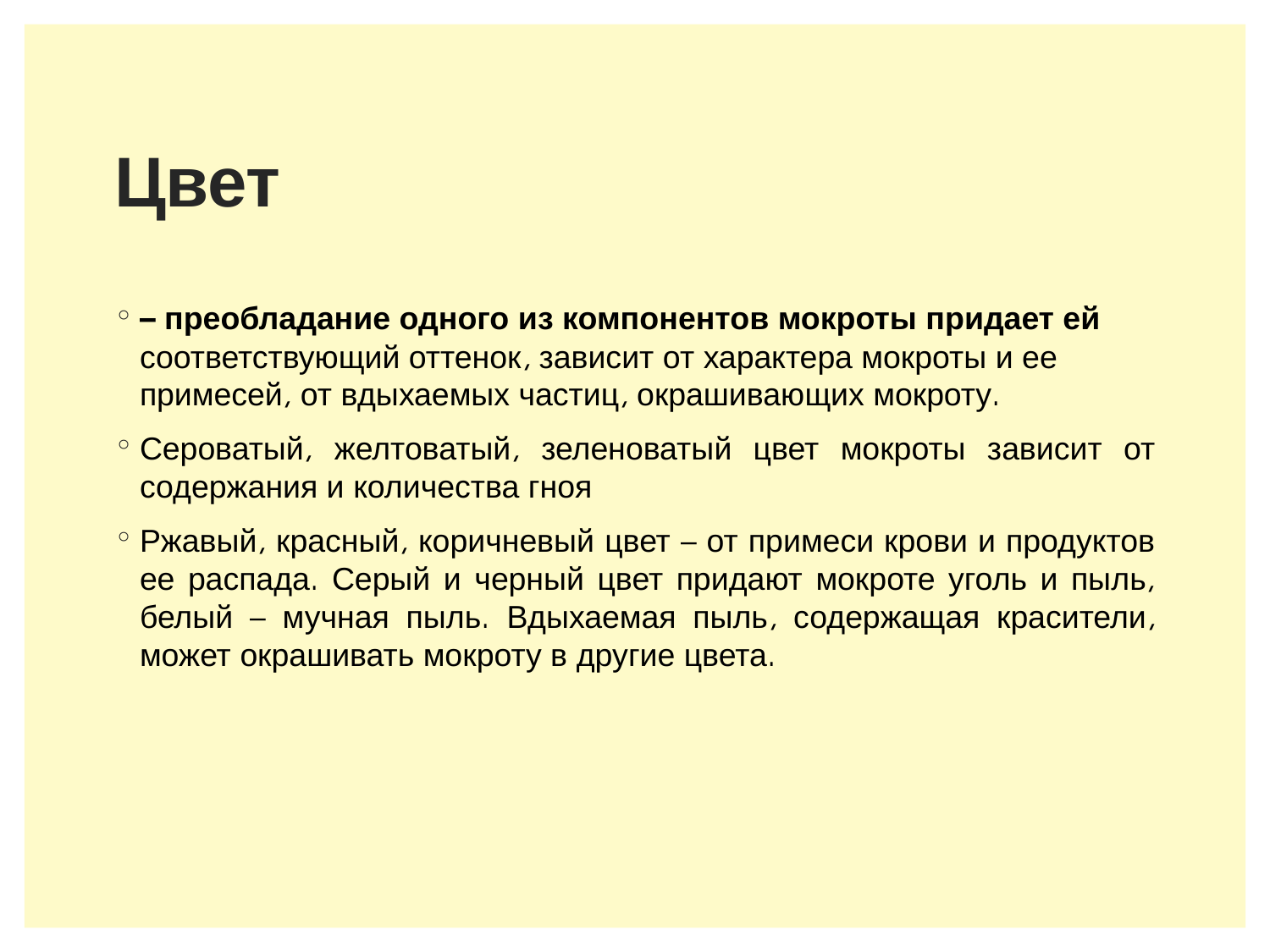

# Цвет
– преобладание одного из компонентов мокроты придает ей соответствующий оттенок, зависит от характера мокроты и ее примесей, от вдыхаемых частиц, окрашивающих мокроту.
Сероватый, желтоватый, зеленоватый цвет мокроты зависит от содержания и количества гноя
Ржавый, красный, коричневый цвет – от примеси крови и продуктов ее распада. Серый и черный цвет придают мокроте уголь и пыль, белый – мучная пыль. Вдыхаемая пыль, содержащая красители, может окрашивать мокроту в другие цвета.